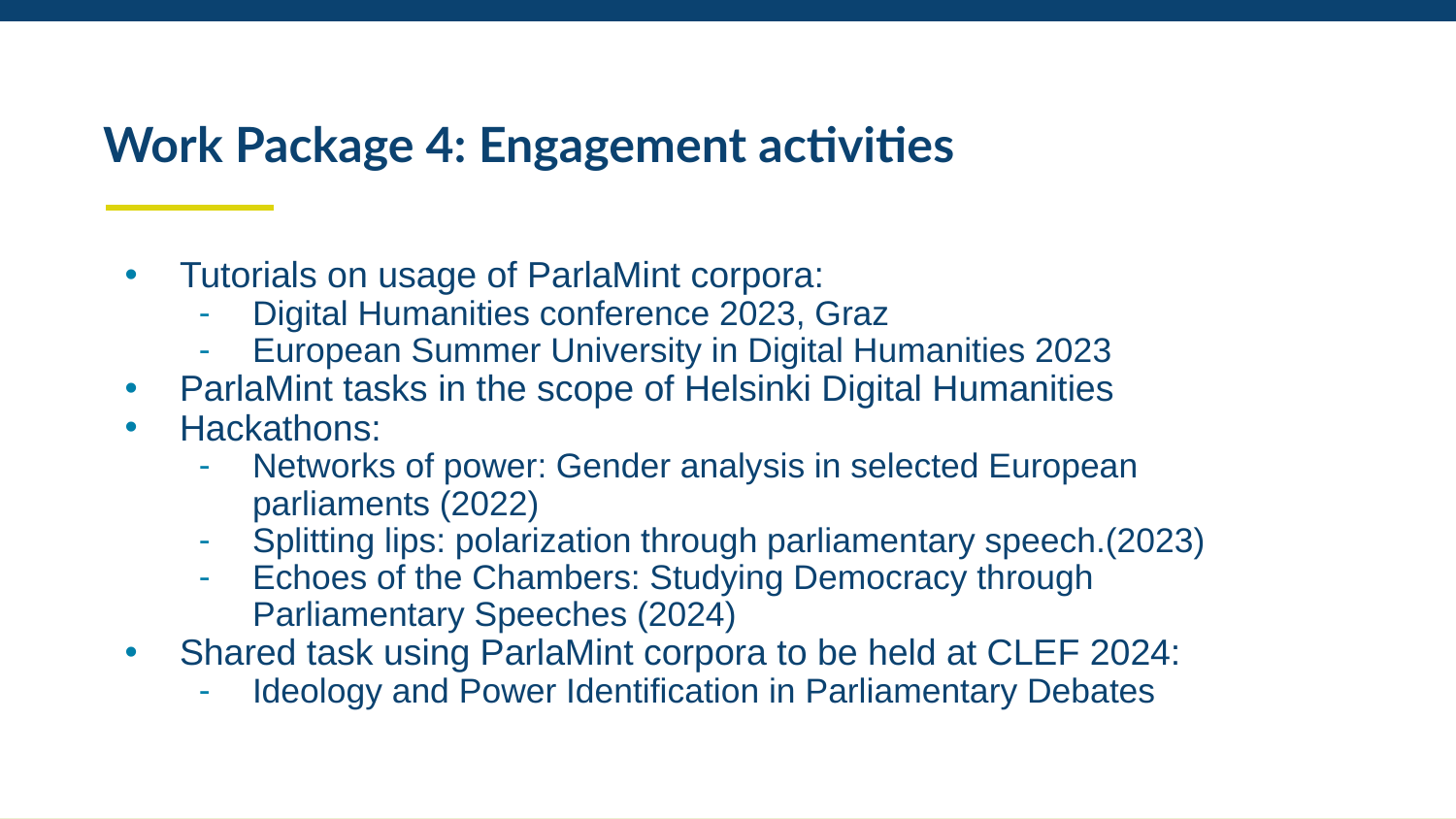

# Work Package 4: Engagement activities
Tutorials on usage of ParlaMint corpora:
Digital Humanities conference 2023, Graz
European Summer University in Digital Humanities 2023
ParlaMint tasks in the scope of Helsinki Digital Humanities
Hackathons:
Networks of power: Gender analysis in selected European parliaments (2022)
Splitting lips: polarization through parliamentary speech.(2023)
Echoes of the Chambers: Studying Democracy through Parliamentary Speeches (2024)
Shared task using ParlaMint corpora to be held at CLEF 2024:
Ideology and Power Identification in Parliamentary Debates